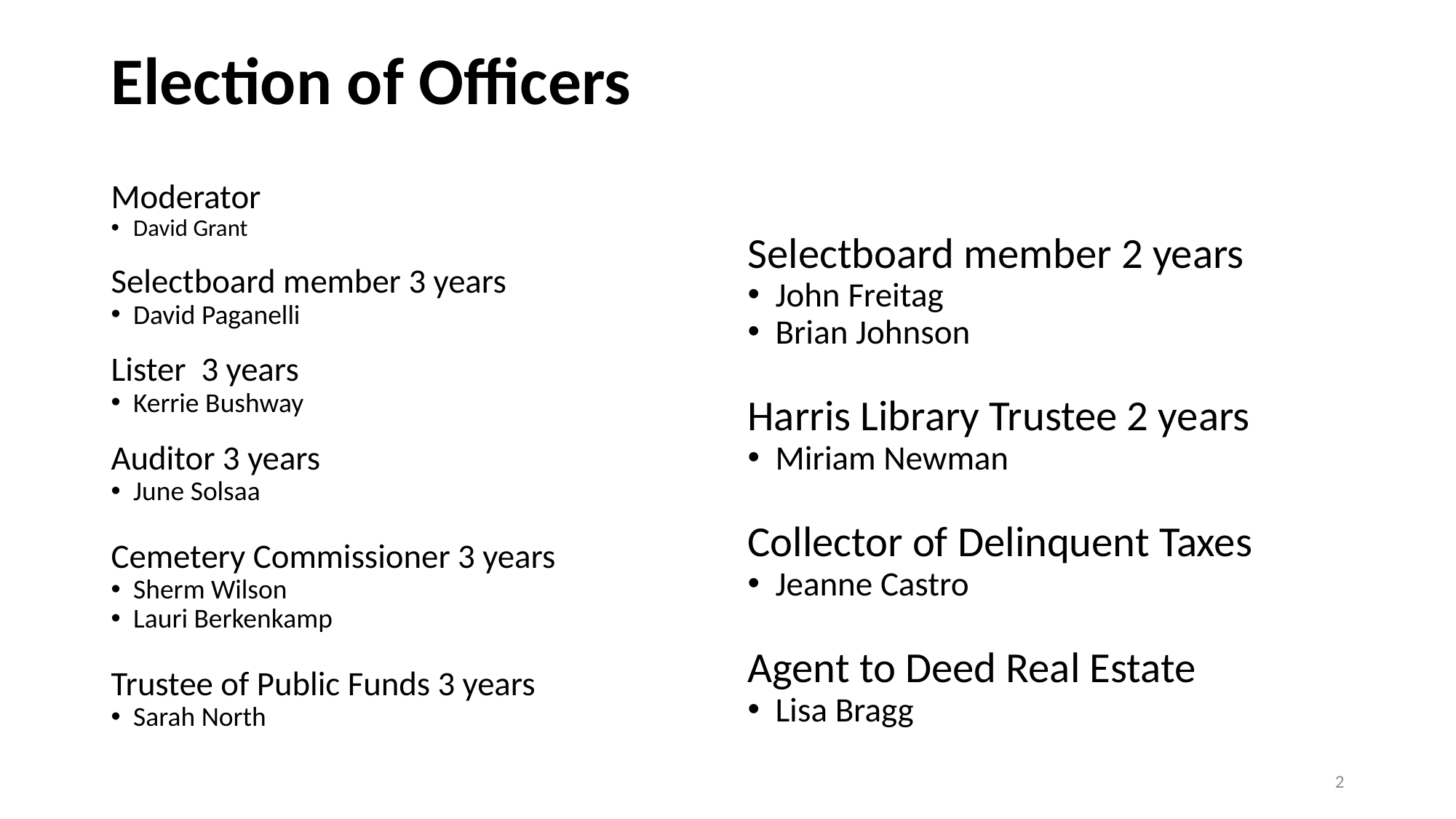

# Election of Officers

Moderator
David Grant

Selectboard member 3 years
David Paganelli

Lister  3 years
Kerrie Bushway

Auditor 3 years
June Solsaa

Cemetery Commissioner 3 years
Sherm Wilson
Lauri Berkenkamp

Trustee of Public Funds 3 years
Sarah North

Selectboard member 2 years
John Freitag
Brian Johnson

Harris Library Trustee 2 years
Miriam Newman

Collector of Delinquent Taxes
Jeanne Castro

Agent to Deed Real Estate
Lisa Bragg

2